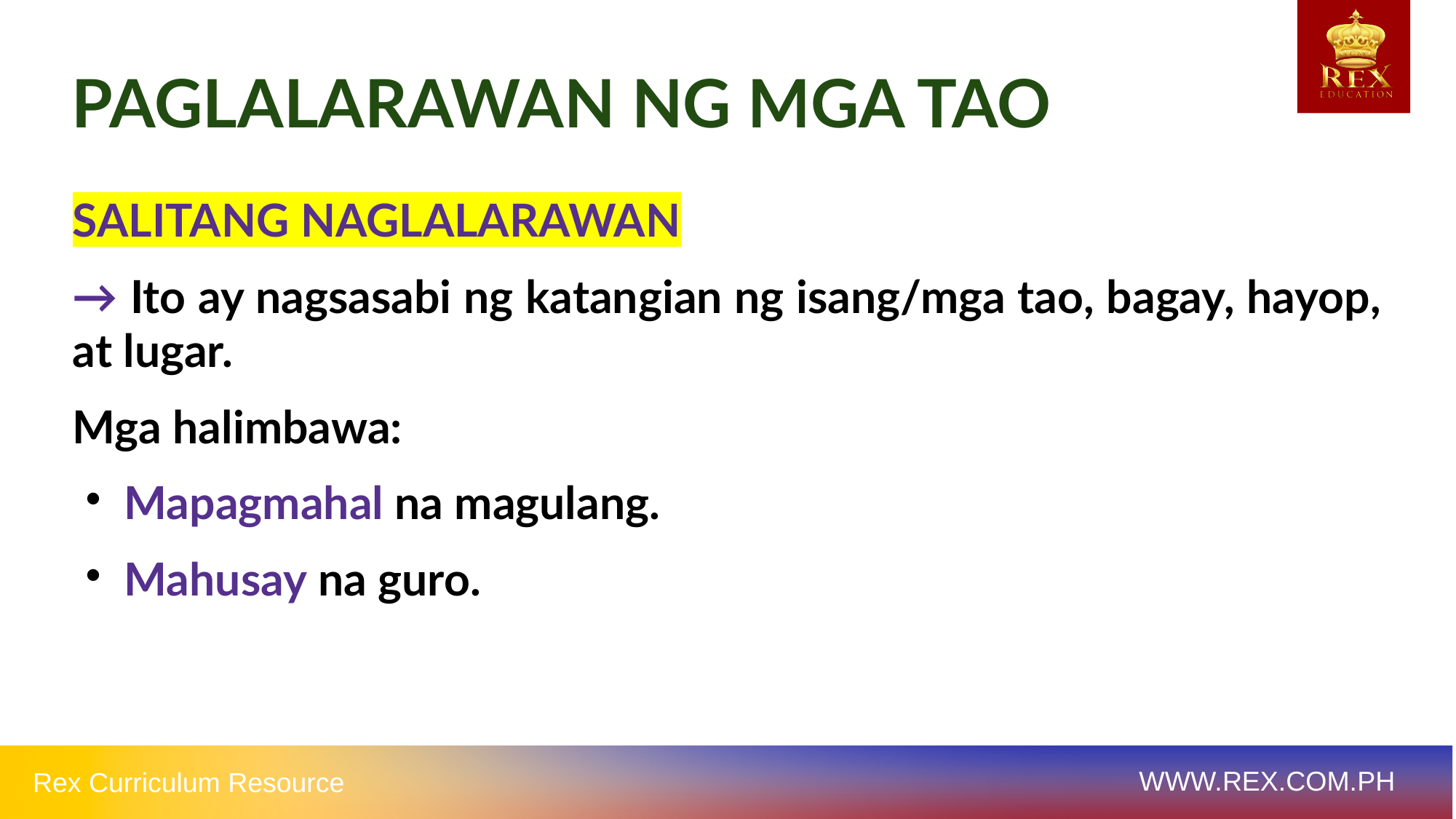

PAGLALARAWAN NG MGA TAO
# SALITANG NAGLALARAWAN
→ Ito ay nagsasabi ng katangian ng isang/mga tao, bagay, hayop, at lugar.
Mga halimbawa:
Mapagmahal na magulang.
Mahusay na guro.